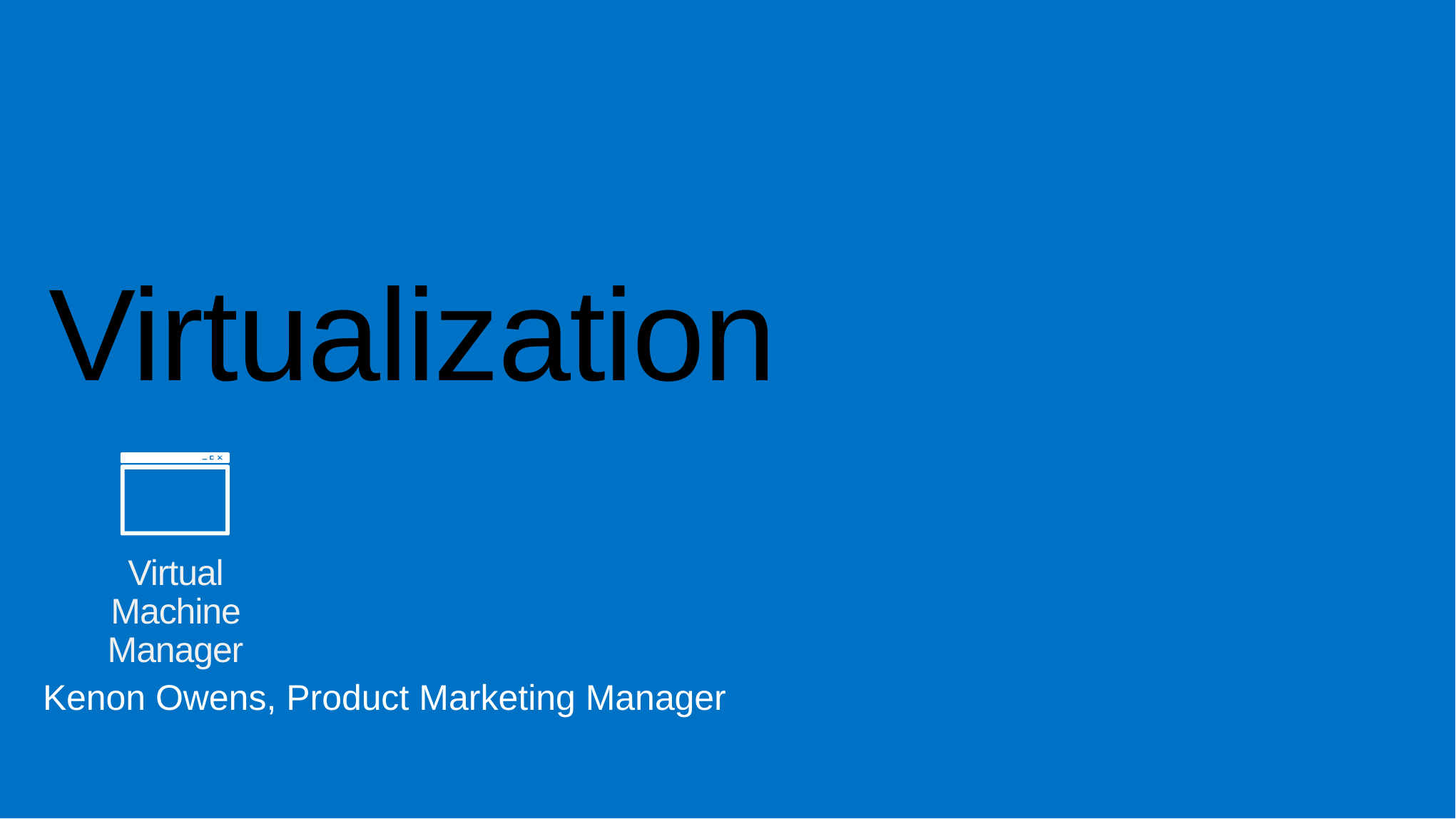

# Virtualization

Virtual Machine Manager
Kenon Owens, Product Marketing Manager